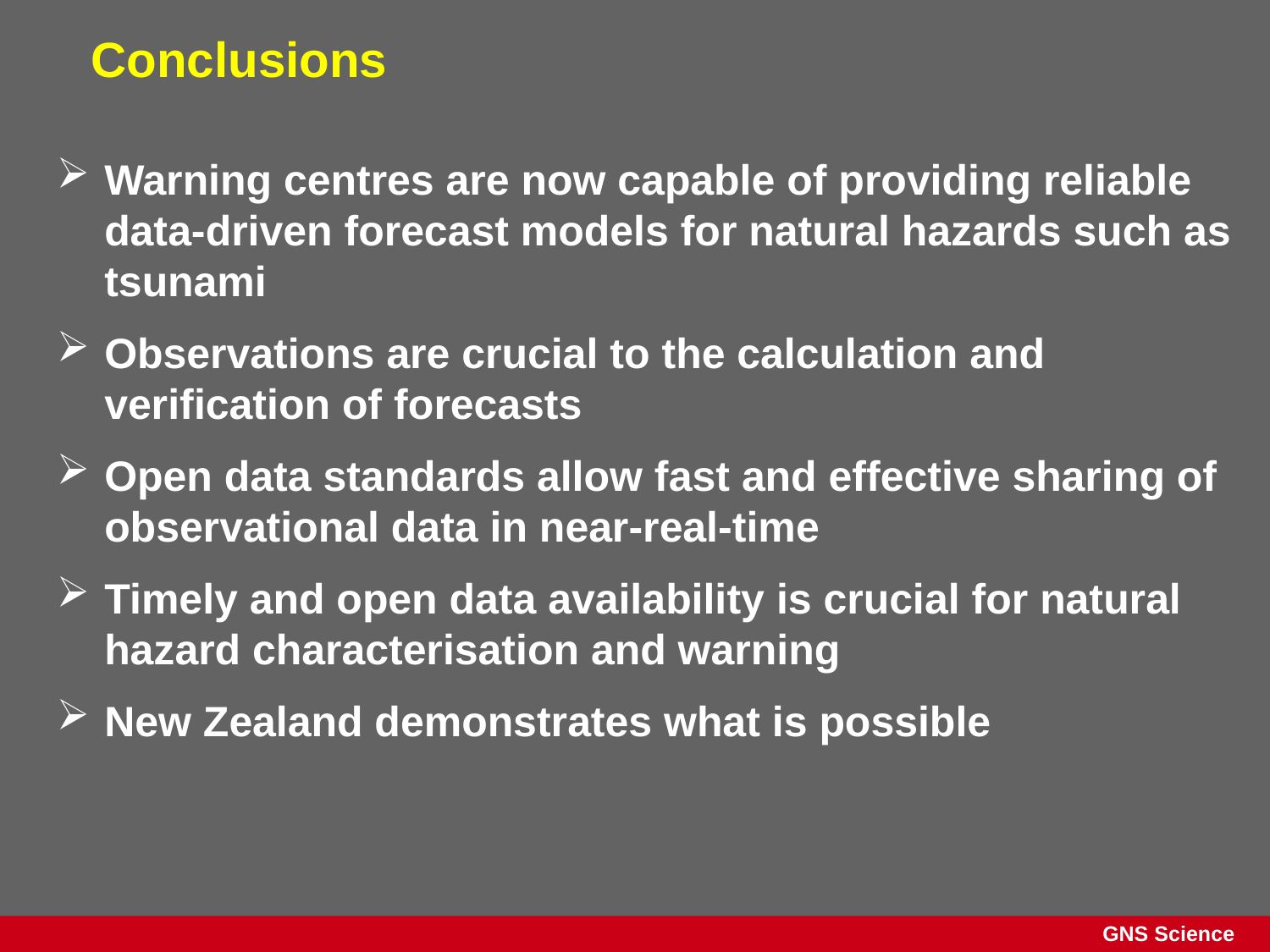

# Conclusions
Warning centres are now capable of providing reliable data-driven forecast models for natural hazards such as tsunami
Observations are crucial to the calculation and verification of forecasts
Open data standards allow fast and effective sharing of observational data in near-real-time
Timely and open data availability is crucial for natural hazard characterisation and warning
New Zealand demonstrates what is possible